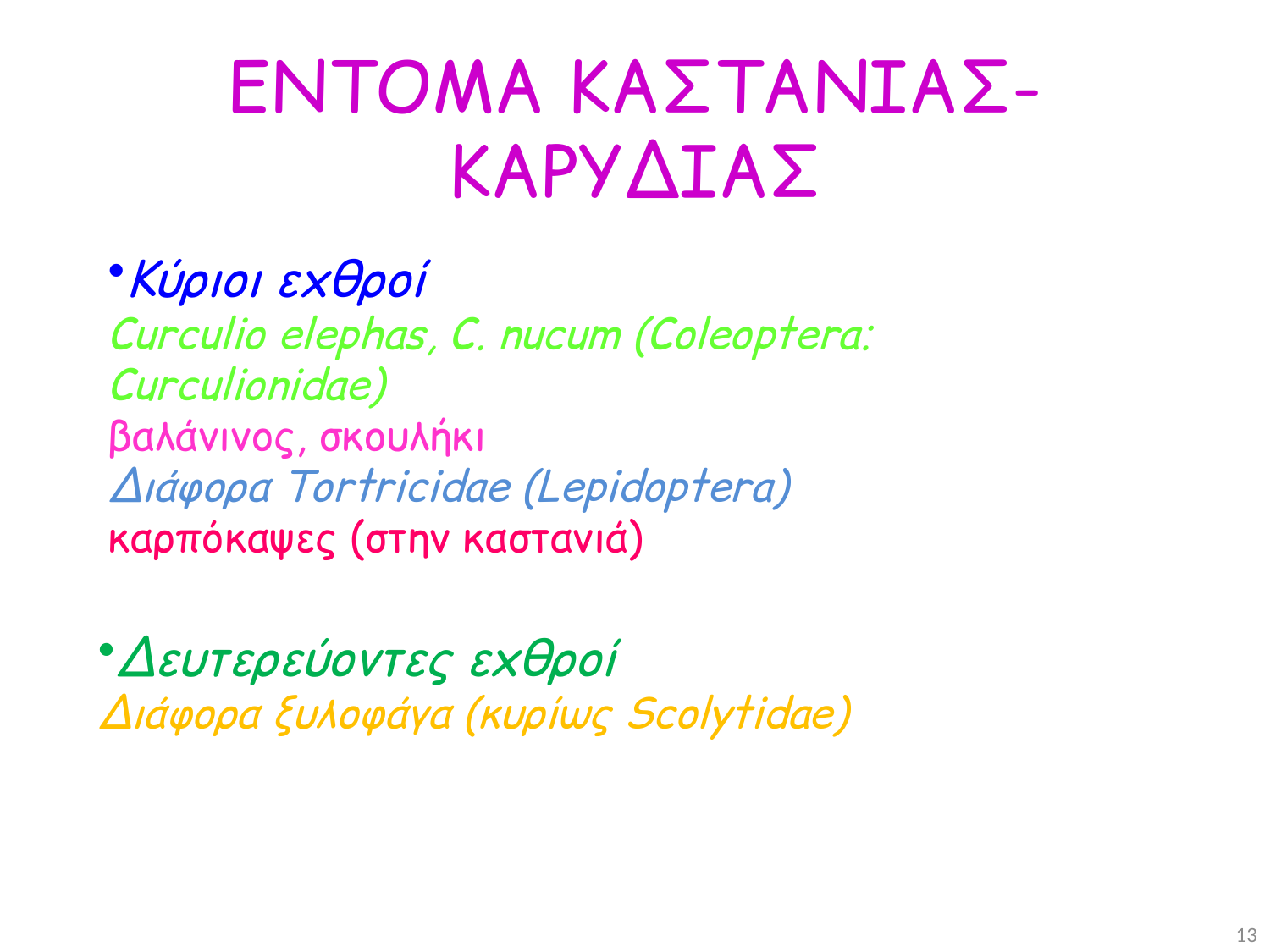

ΕΝΤΟΜΑ ΚΑΣΤΑΝΙΑΣ-ΚΑΡΥΔΙΑΣ
Κύριοι εχθροί
Curculio elephas, C. nucum (Coleoptera: Curculionidae)
βαλάνινος, σκουλήκι
Διάφορα Τortricidae (Lepidoptera)
καρπόκαψες (στην καστανιά)
Δευτερεύοντες εχθροί
Διάφορα ξυλοφάγα (κυρίως Scolytidae)
13